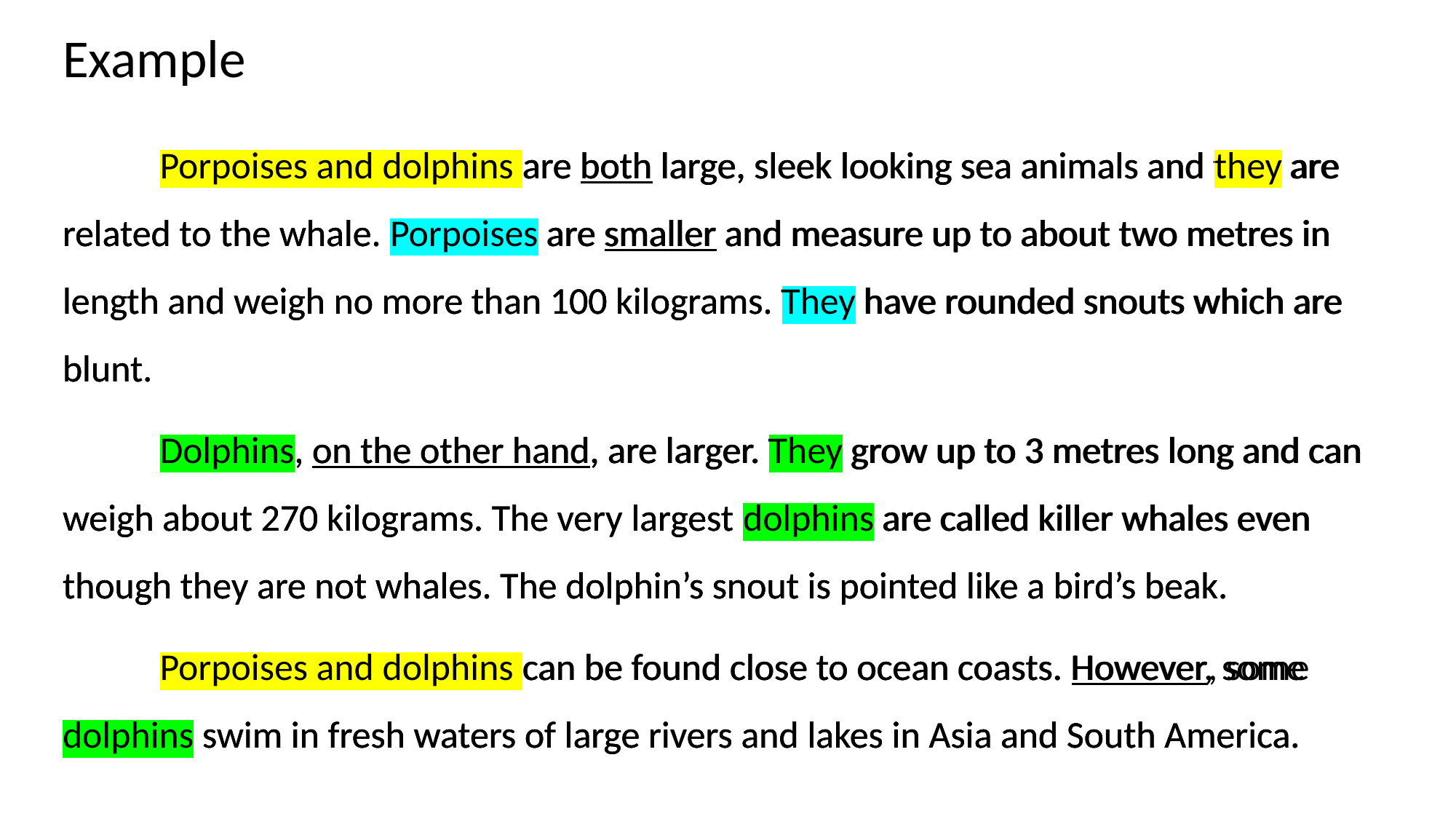

# Example
	Porpoises and dolphins are both large, sleek looking sea animals and they are related to the whale. Porpoises are smaller and measure up to about two metres in length and weigh no more than 100 kilograms. They have rounded snouts which are blunt.
	Dolphins, on the other hand, are larger. They grow up to 3 metres long and can weigh about 270 kilograms. The very largest dolphins are called killer whales even though they are not whales. The dolphin’s snout is pointed like a bird’s beak.
	Porpoises and dolphins can be found close to ocean coasts. However, some dolphins swim in fresh waters of large rivers and lakes in Asia and South America.

	Porpoises and dolphins are both large, sleek looking sea animals and they are related to the whale. Porpoises are smaller and measure up to about two metres in length and weigh no more than 100 kilograms. They have rounded snouts which are blunt.
	Dolphins, on the other hand, are larger. They grow up to 3 metres long and can weigh about 270 kilograms. The very largest dolphins are called killer whales even though they are not whales. The dolphin’s snout is pointed like a bird’s beak.
	Porpoises and dolphins can be found close to ocean coasts. However, some dolphins swim in fresh waters of large rivers and lakes in Asia and South America.

	Porpoises and dolphins are both large, sleek looking sea animals and they are related to the whale. Porpoises are smaller and measure up to about two metres in length and weigh no more than 100 kilograms. They have rounded snouts which are blunt.
	Dolphins, on the other hand, are larger. They grow up to 3 metres long and can weigh about 270 kilograms. The very largest dolphins are called killer whales even though they are not whales. The dolphin’s snout is pointed like a bird’s beak.
	Porpoises and dolphins can be found close to ocean coasts. However, some dolphins swim in fresh waters of large rivers and lakes in Asia and South America.